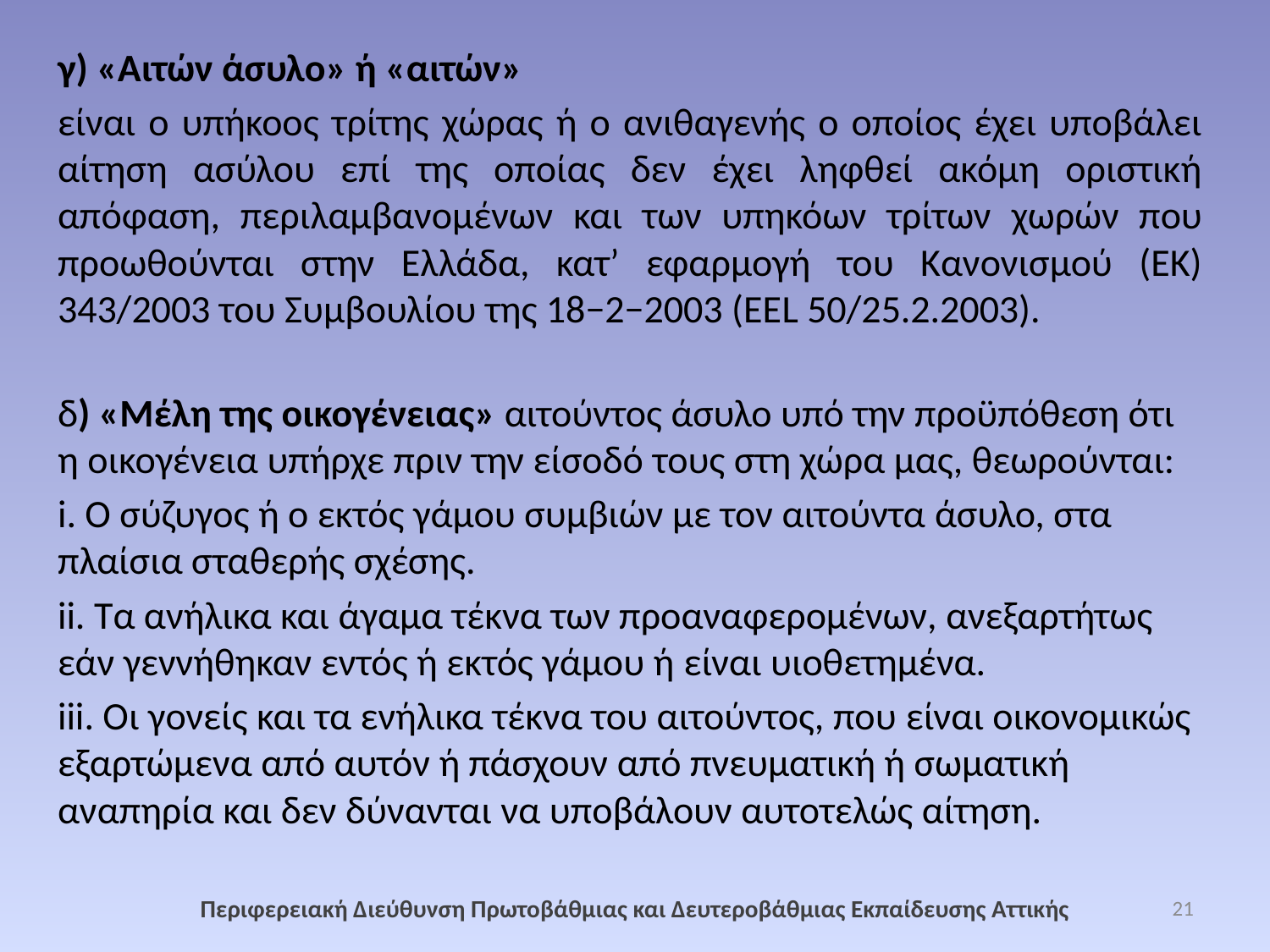

γ) «Αιτών άσυλο» ή «αιτών»
είναι ο υπήκοος τρίτης χώρας ή ο ανιθαγενής ο οποίος έχει υποβάλει αίτηση ασύλου επί της οποίας δεν έχει ληφθεί ακόμη οριστική απόφαση, περιλαμβανομένων και των υπηκόων τρίτων χωρών που προωθούνται στην Ελλάδα, κατ’ εφαρμογή του Κανονισμού (ΕΚ) 343/2003 του Συμβουλίου της 18−2−2003 (ΕΕL 50/25.2.2003).

δ) «Μέλη της οικογένειας» αιτούντος άσυλο υπό την προϋπόθεση ότι η οικογένεια υπήρχε πριν την είσοδό τους στη χώρα μας, θεωρούνται:
i. Ο σύζυγος ή ο εκτός γάμου συμβιών με τον αιτούντα άσυλο, στα πλαίσια σταθερής σχέσης.
ii. Τα ανήλικα και άγαμα τέκνα των προαναφερομένων, ανεξαρτήτως εάν γεννήθηκαν εντός ή εκτός γάμου ή είναι υιοθετημένα.
iii. Οι γονείς και τα ενήλικα τέκνα του αιτούντος, που είναι οικονομικώς εξαρτώμενα από αυτόν ή πάσχουν από πνευματική ή σωματική αναπηρία και δεν δύνανται να υποβάλουν αυτοτελώς αίτηση.

Περιφερειακή Διεύθυνση Πρωτοβάθμιας και Δευτεροβάθμιας Εκπαίδευσης Αττικής
21